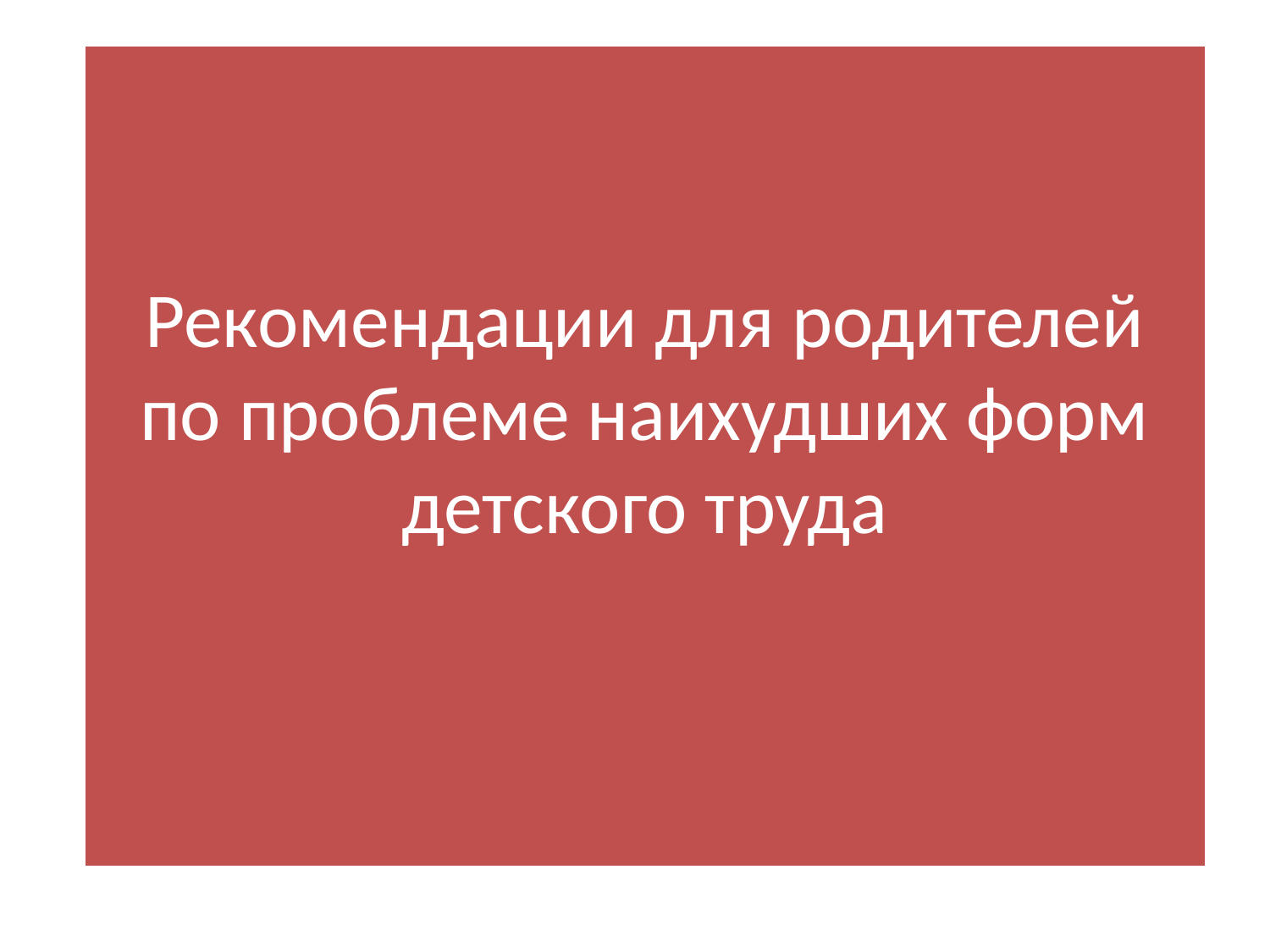

# Рекомендации для родителей по проблеме наихудших форм детского труда